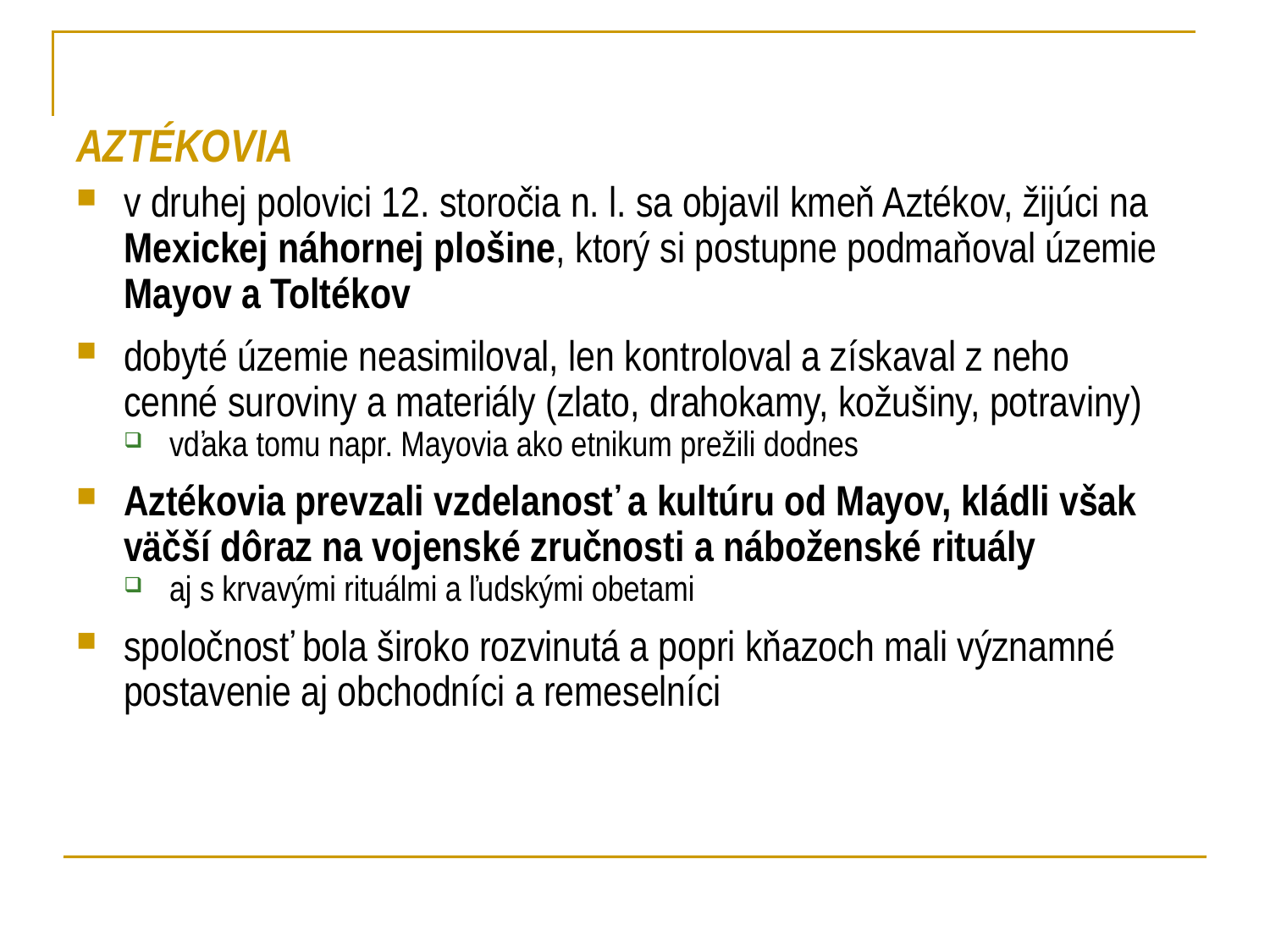

AZTÉKOVIA
v druhej polovici 12. storočia n. l. sa objavil kmeň Aztékov, žijúci na Mexickej náhornej plošine, ktorý si postupne podmaňoval územie Mayov a Toltékov
dobyté územie neasimiloval, len kontroloval a získaval z neho
cenné suroviny a materiály (zlato, drahokamy, kožušiny, potraviny)
vďaka tomu napr. Mayovia ako etnikum prežili dodnes
Aztékovia prevzali vzdelanosť a kultúru od Mayov, kládli však väčší dôraz na vojenské zručnosti a náboženské rituály
aj s krvavými rituálmi a ľudskými obetami
spoločnosť bola široko rozvinutá a popri kňazoch mali významné postavenie aj obchodníci a remeselníci